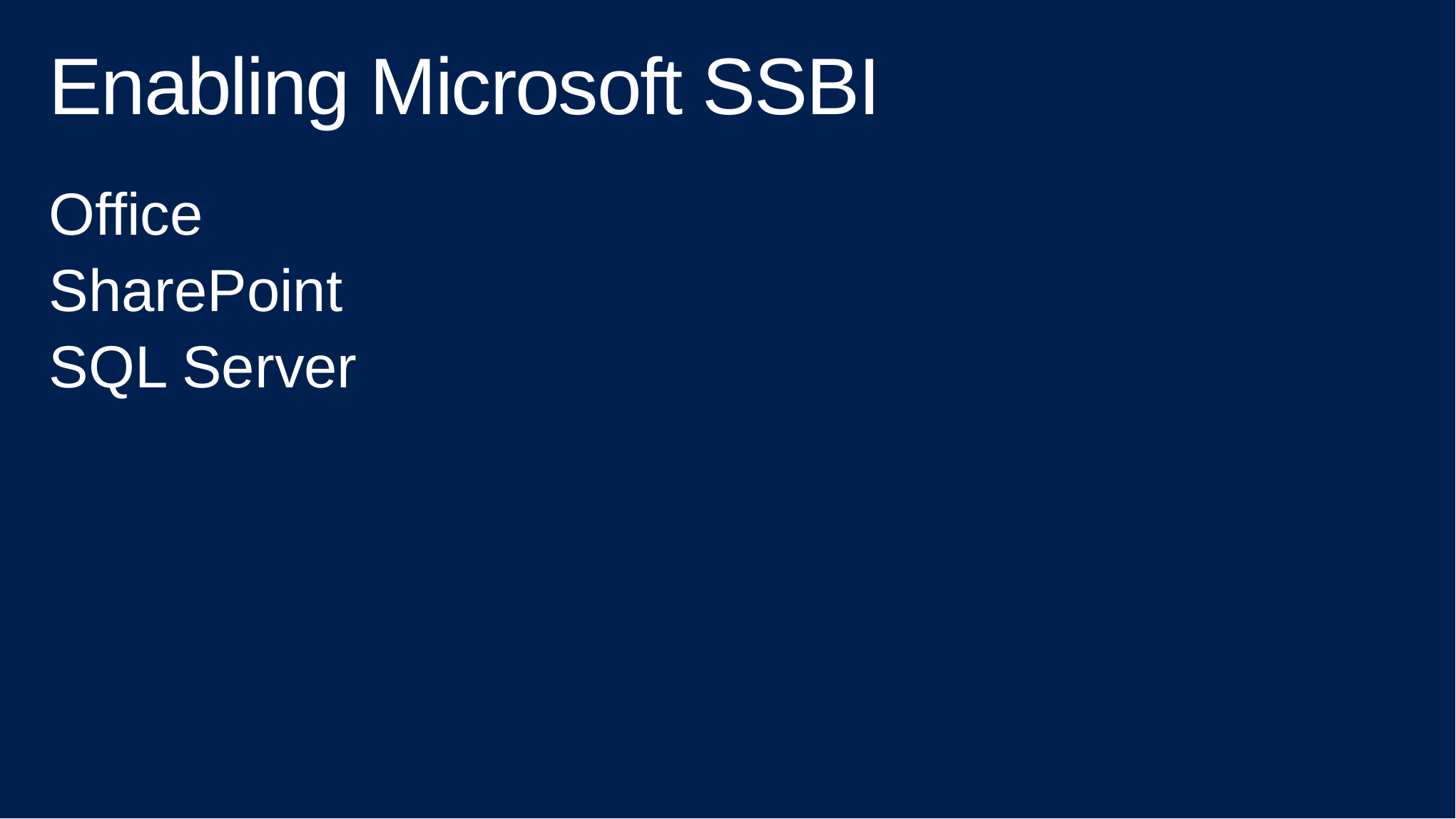

# Enabling Microsoft SSBI
Office
SharePoint
SQL Server